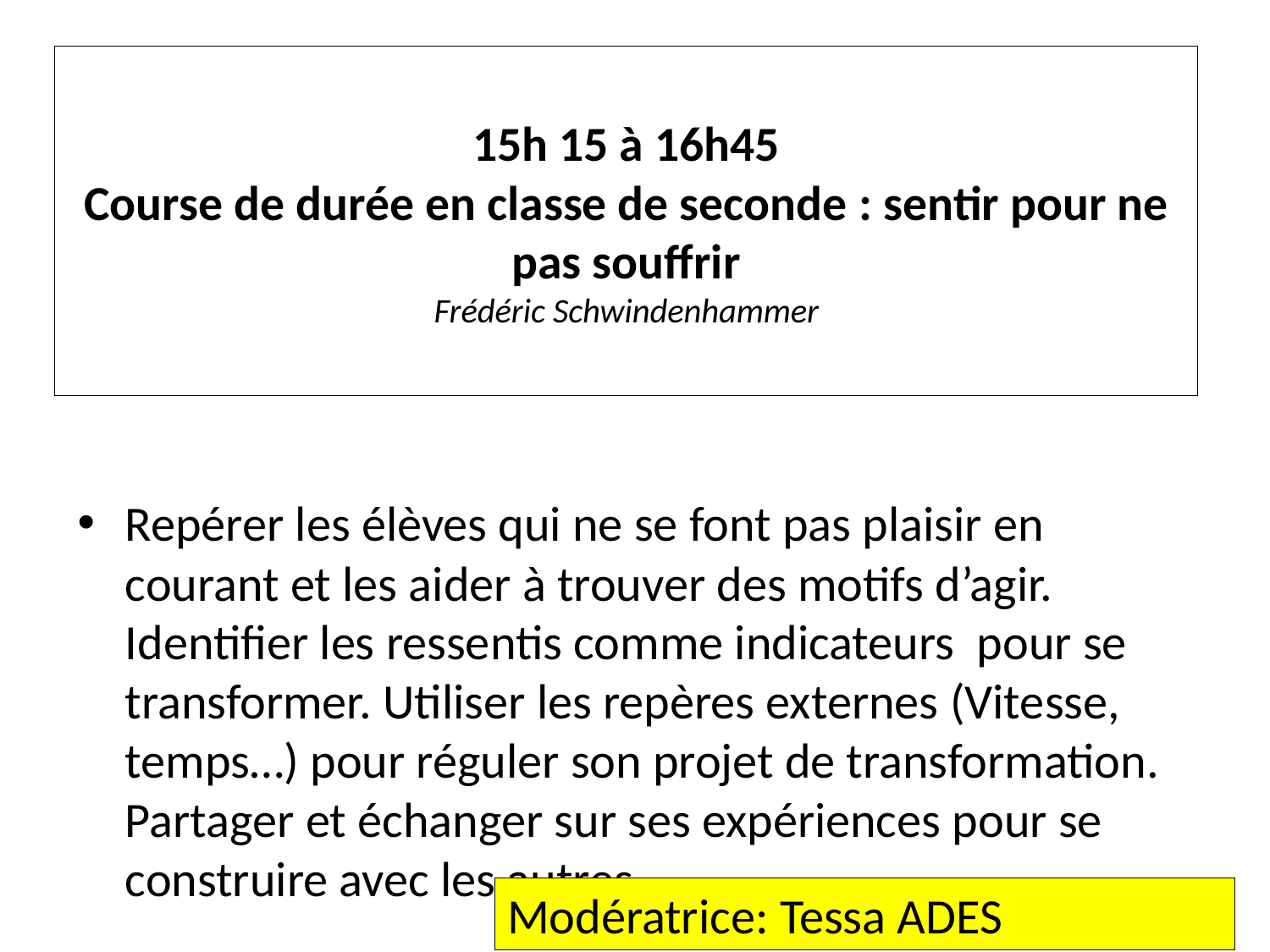

# 15h 15 à 16h45 Course de durée en classe de seconde : sentir pour ne pas souffrir Frédéric Schwindenhammer
Repérer les élèves qui ne se font pas plaisir en courant et les aider à trouver des motifs d’agir. Identifier les ressentis comme indicateurs  pour se transformer. Utiliser les repères externes (Vitesse, temps…) pour réguler son projet de transformation. Partager et échanger sur ses expériences pour se construire avec les autres.
Modératrice: Tessa ADES